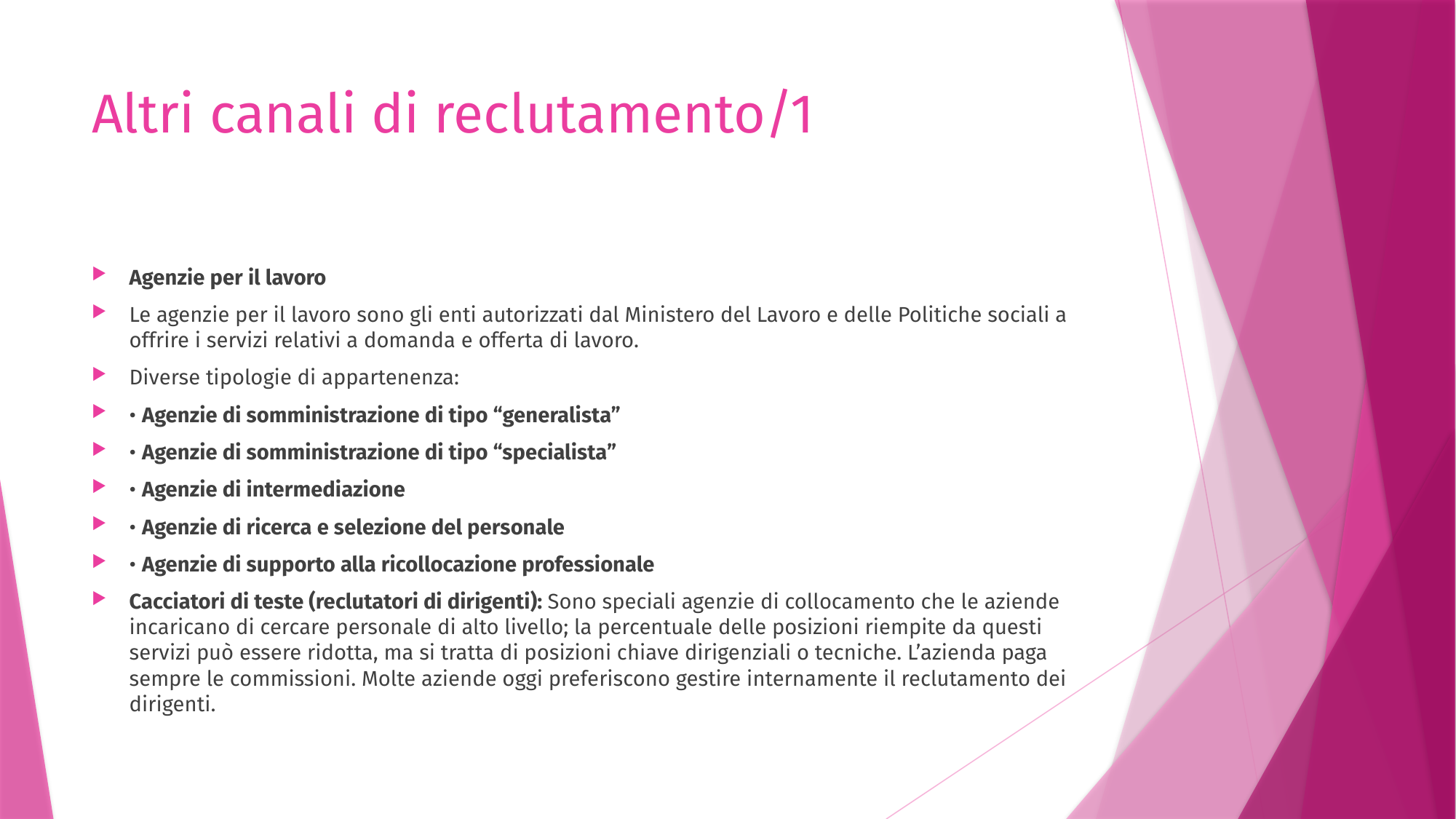

# Altri canali di reclutamento/1
Agenzie per il lavoro
Le agenzie per il lavoro sono gli enti autorizzati dal Ministero del Lavoro e delle Politiche sociali a offrire i servizi relativi a domanda e offerta di lavoro.
Diverse tipologie di appartenenza:
• Agenzie di somministrazione di tipo “generalista”
• Agenzie di somministrazione di tipo “specialista”
• Agenzie di intermediazione
• Agenzie di ricerca e selezione del personale
• Agenzie di supporto alla ricollocazione professionale
Cacciatori di teste (reclutatori di dirigenti): Sono speciali agenzie di collocamento che le aziende incaricano di cercare personale di alto livello; la percentuale delle posizioni riempite da questi servizi può essere ridotta, ma si tratta di posizioni chiave dirigenziali o tecniche. L’azienda paga sempre le commissioni. Molte aziende oggi preferiscono gestire internamente il reclutamento dei dirigenti.